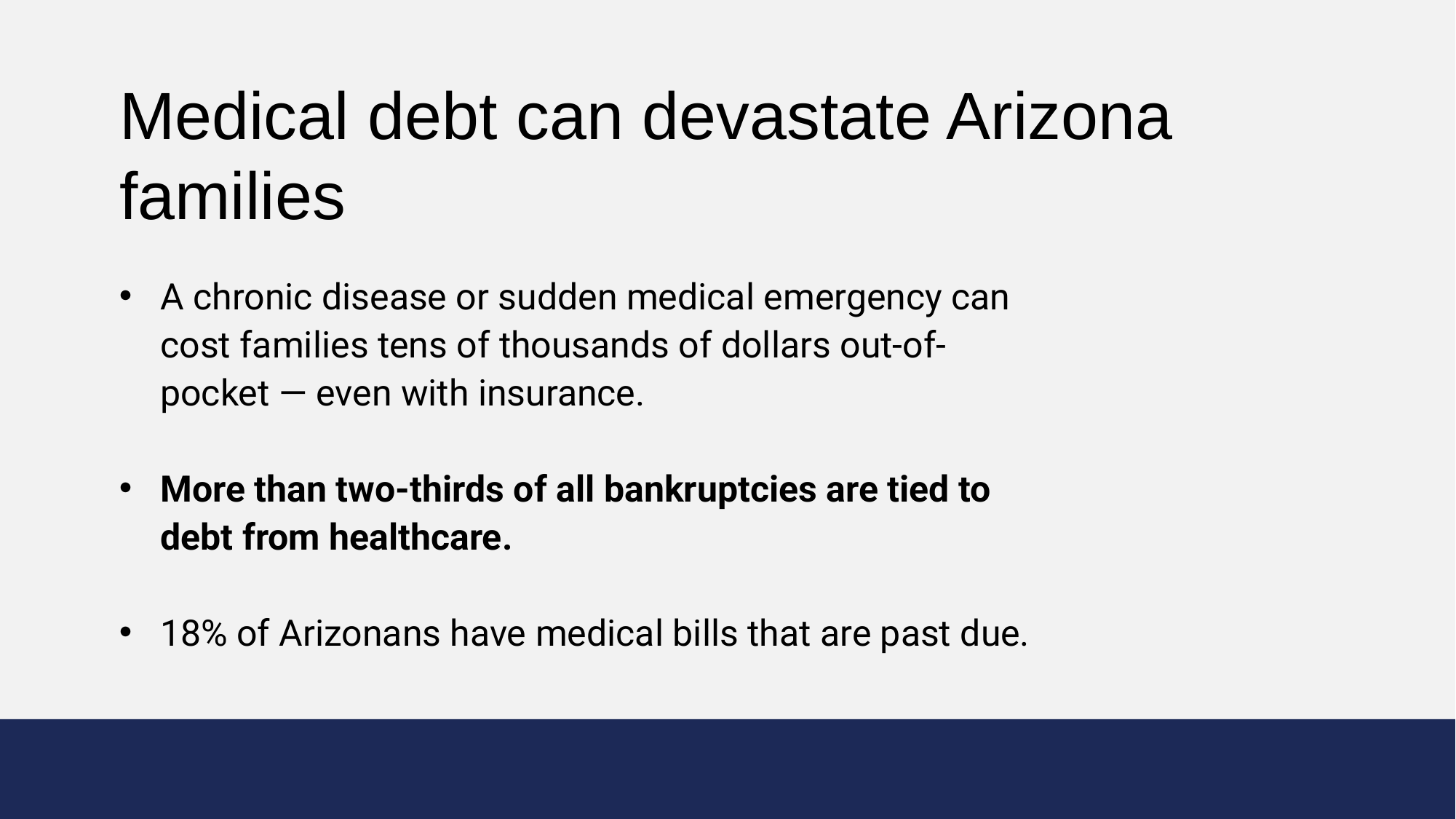

Medical debt can devastate Arizona families
A chronic disease or sudden medical emergency can cost families tens of thousands of dollars out-of-pocket — even with insurance.

More than two-thirds of all bankruptcies are tied to debt from healthcare.

18% of Arizonans have medical bills that are past due.